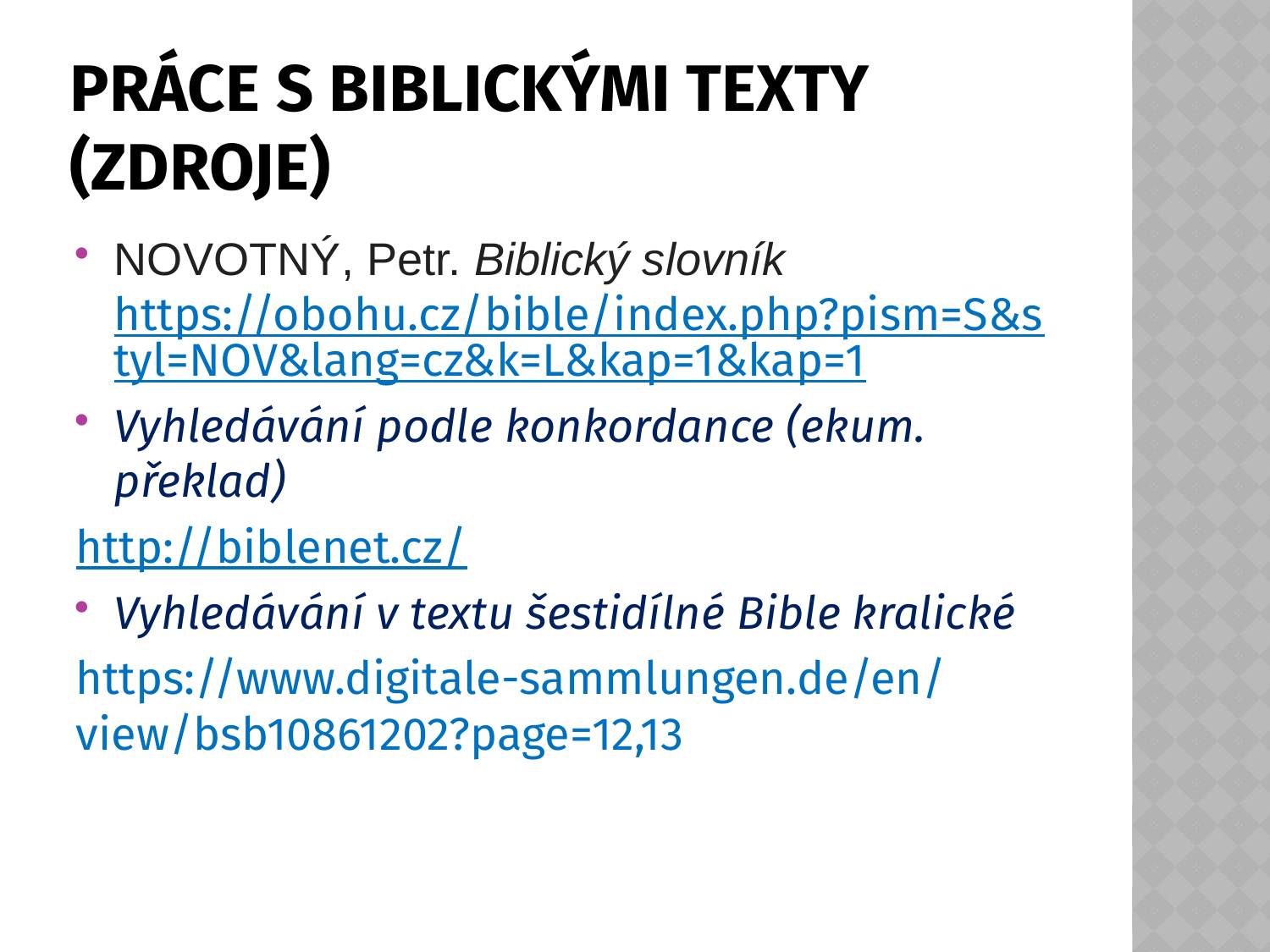

# Práce s biblickými texty (zdroje)
NOVOTNÝ, Petr. Biblický slovník https://obohu.cz/bible/index.php?pism=S&styl=NOV&lang=cz&k=L&kap=1&kap=1
Vyhledávání podle konkordance (ekum. překlad)
http://biblenet.cz/
Vyhledávání v textu šestidílné Bible kralické
https://www.digitale-sammlungen.de/en/view/bsb10861202?page=12,13